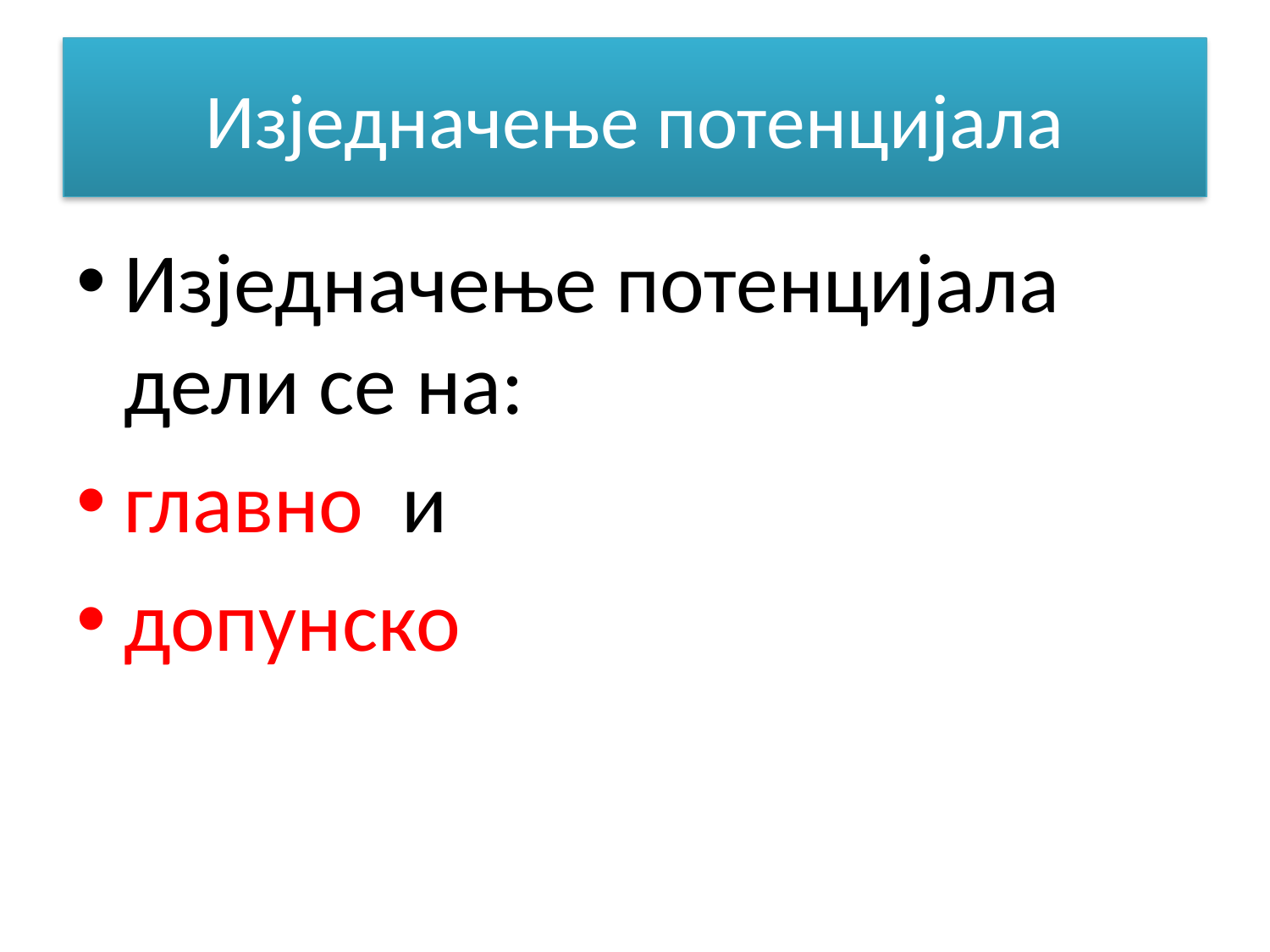

# Изједначење потенцијала
Изједначење потенцијала  дели се на:
главно  и
допунско